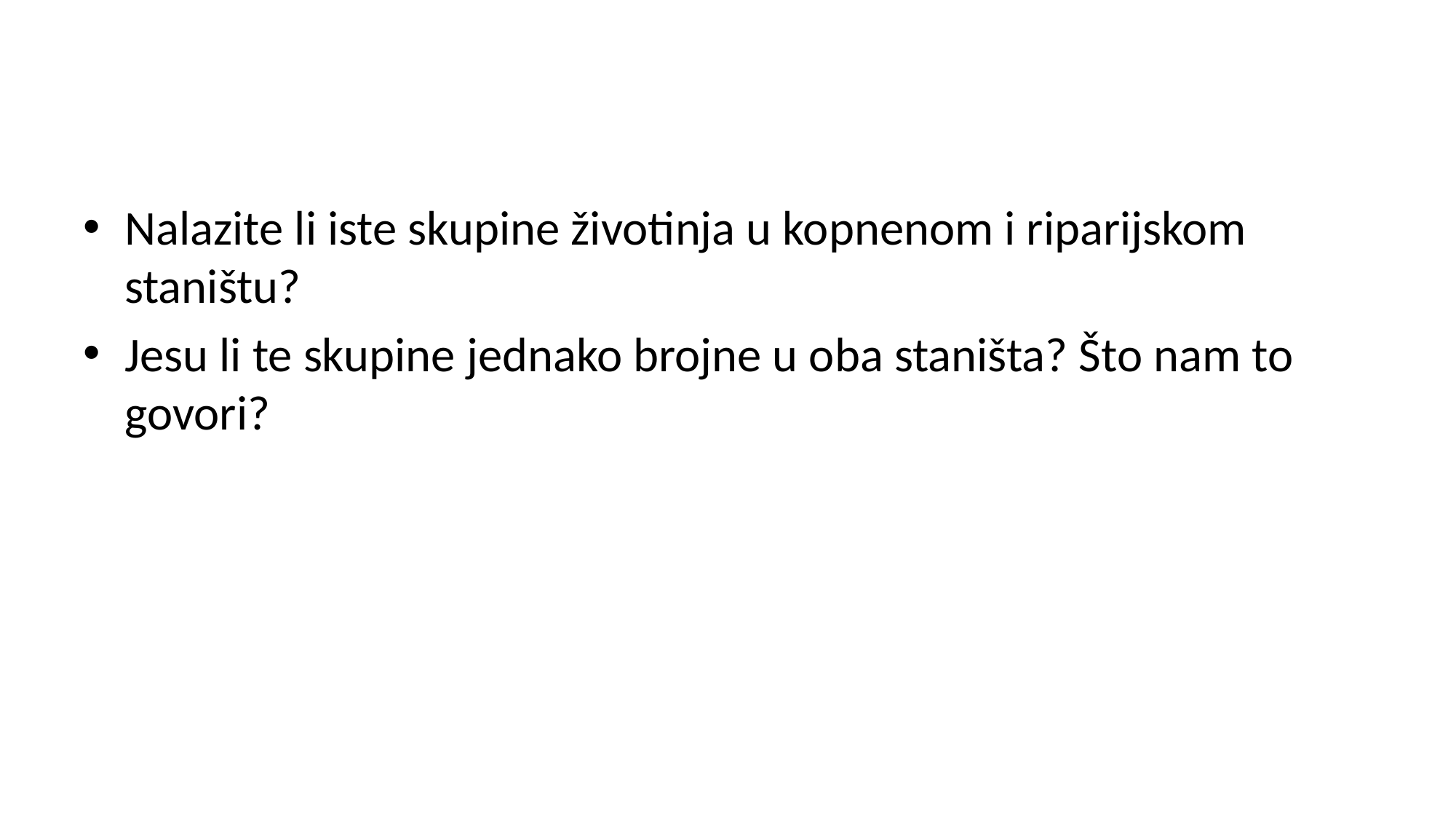

#
Nalazite li iste skupine životinja u kopnenom i riparijskom staništu?
Jesu li te skupine jednako brojne u oba staništa? Što nam to govori?